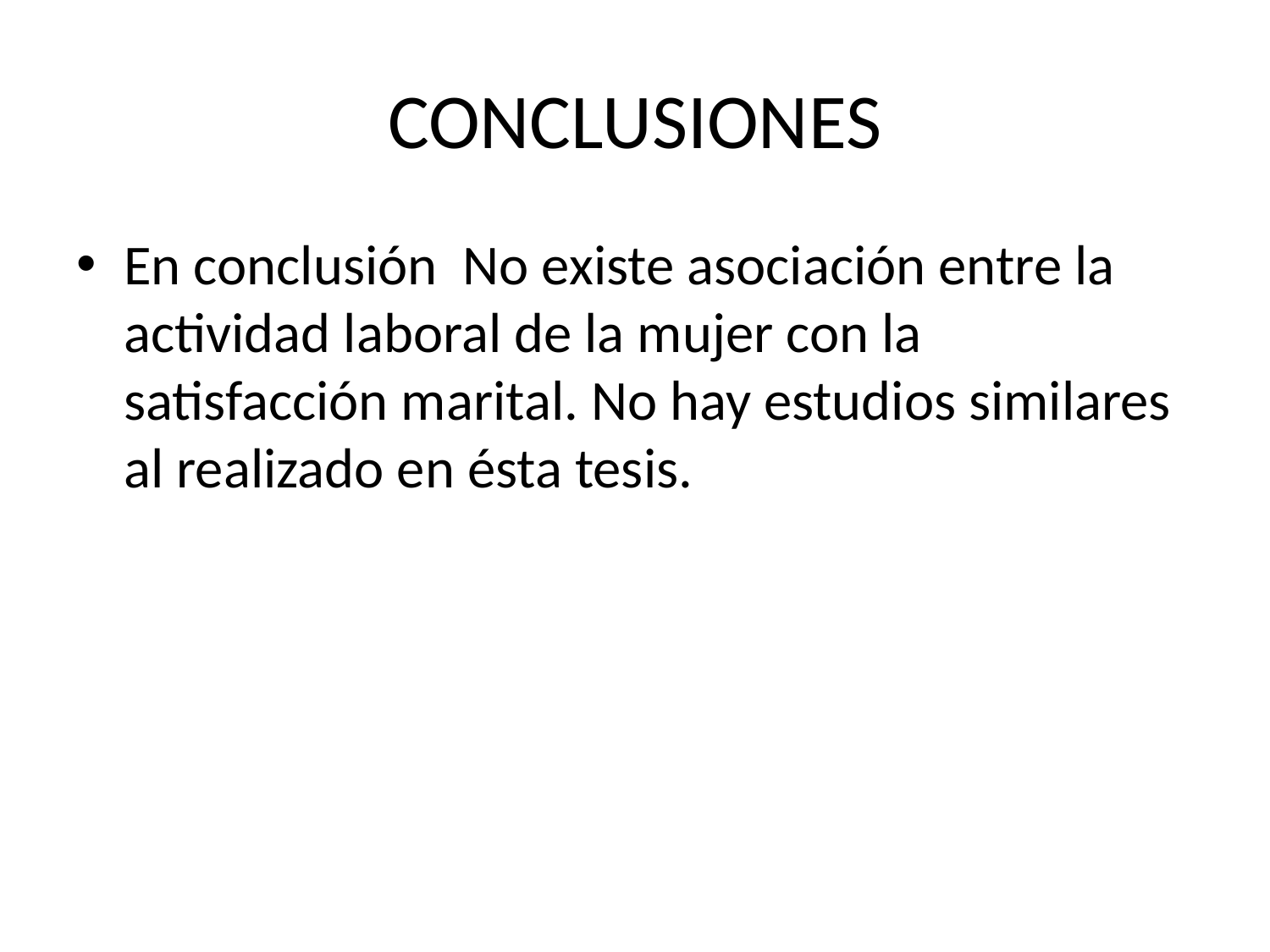

# CONCLUSIONES
En conclusión  No existe asociación entre la actividad laboral de la mujer con la satisfacción marital. No hay estudios similares al realizado en ésta tesis.